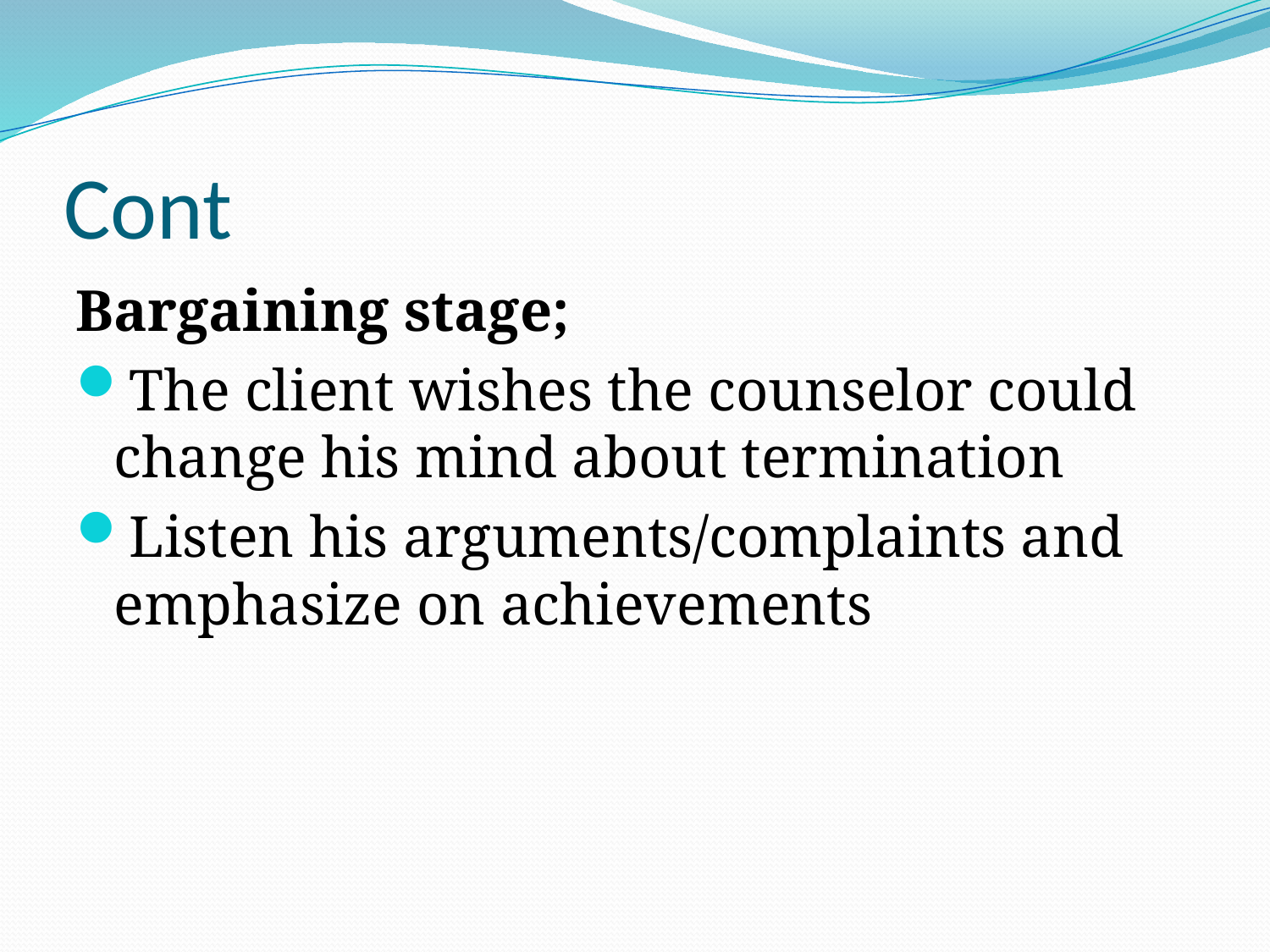

# Cont
Bargaining stage;
The client wishes the counselor could change his mind about termination
Listen his arguments/complaints and emphasize on achievements